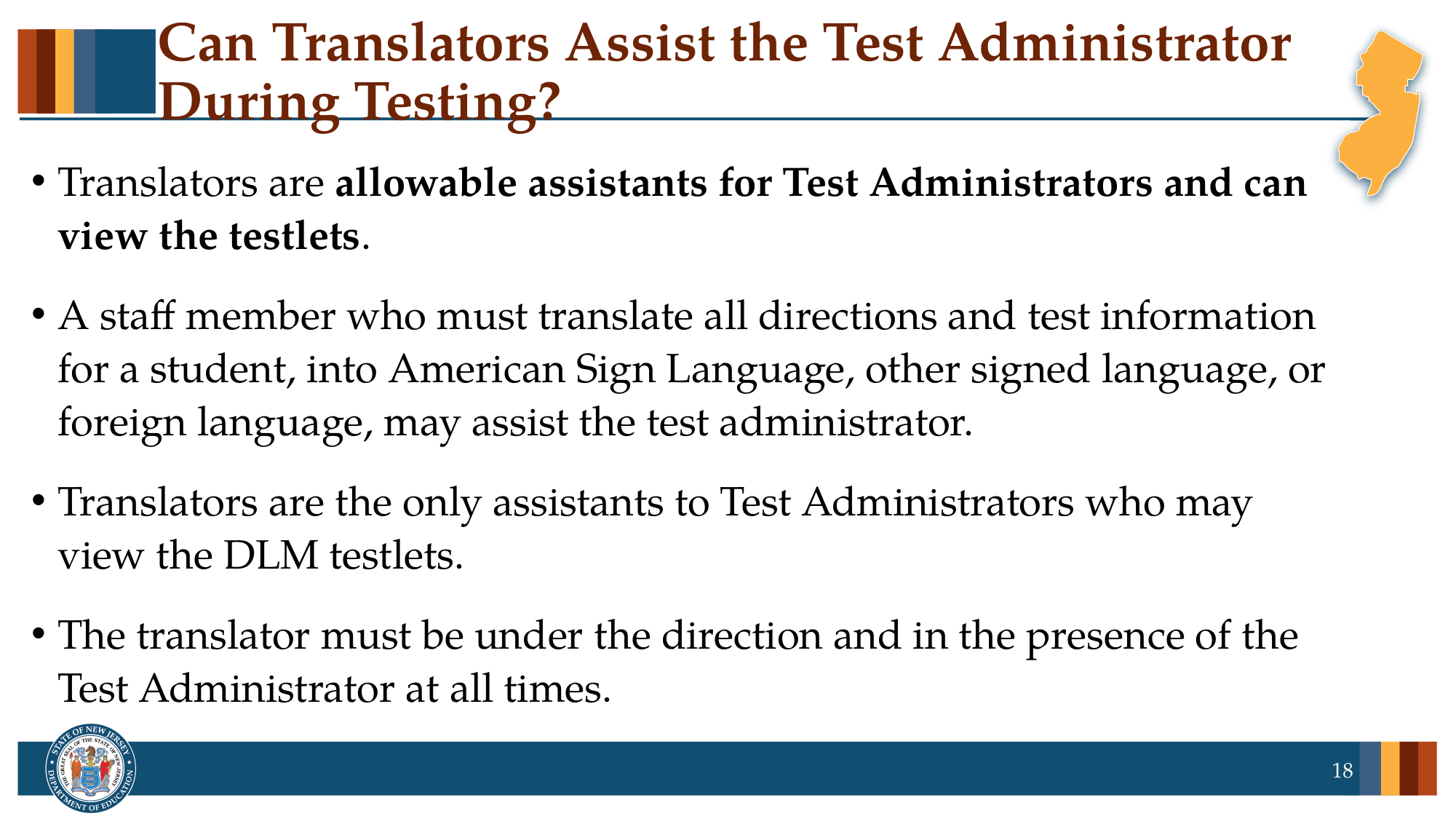

# Can Translators Assist the Test Administrator During Testing?
Translators are allowable assistants for Test Administrators and can view the testlets.
A staff member who must translate all directions and test information for a student, into American Sign Language, other signed language, or foreign language, may assist the test administrator.
Translators are the only assistants to Test Administrators who may view the DLM testlets.
The translator must be under the direction and in the presence of the Test Administrator at all times.
18